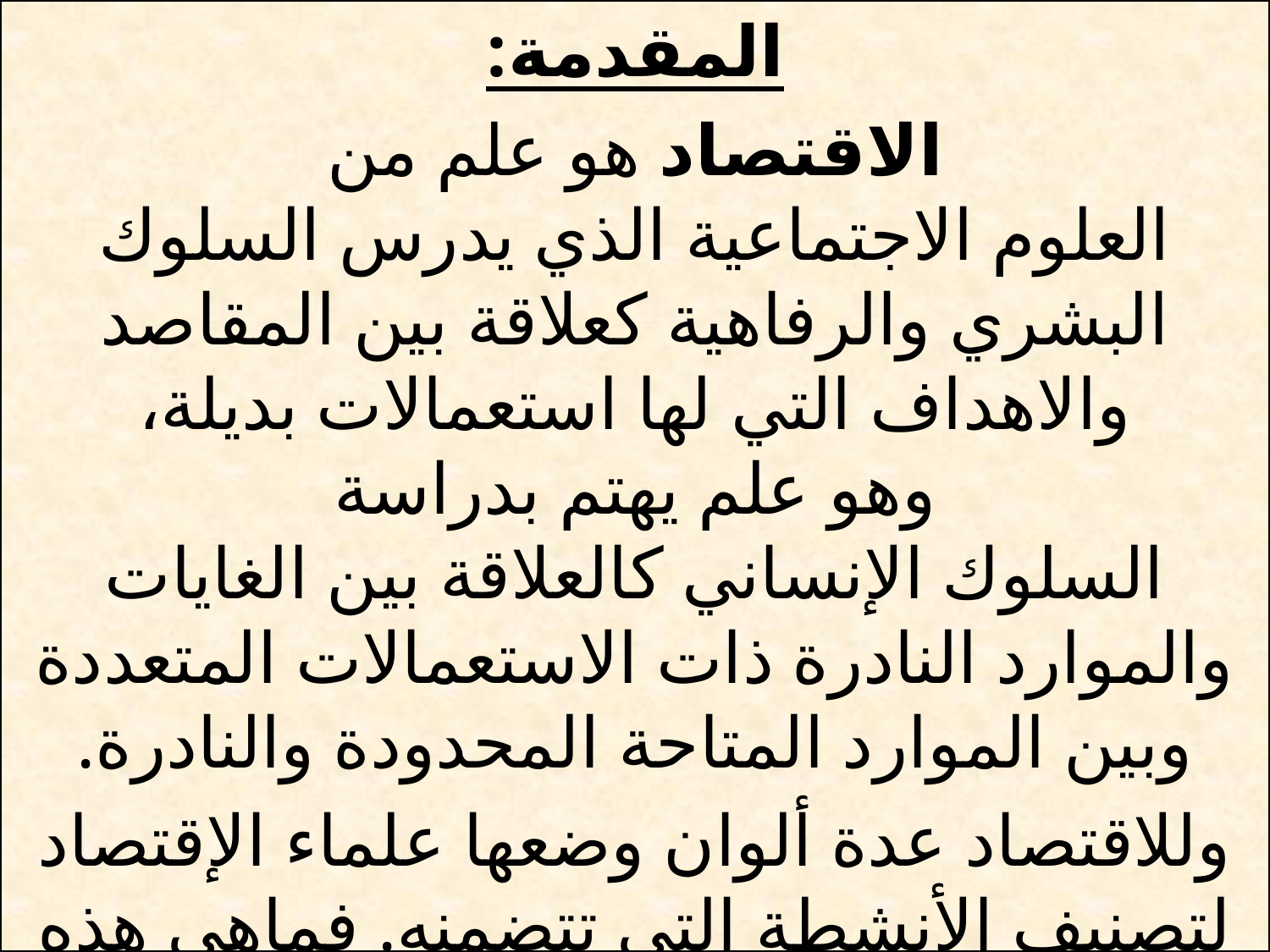

المقدمة:
الاقتصاد هو علم من العلوم الاجتماعية الذي يدرس السلوك البشري والرفاهية كعلاقة بين المقاصد والاهداف التي لها استعمالات بديلة، وهو علم يهتم بدراسة السلوك الإنساني كالعلاقة بين الغايات والموارد النادرة ذات الاستعمالات المتعددة وبين الموارد المتاحة المحدودة والنادرة.
وللاقتصاد عدة ألوان وضعها علماء الإقتصاد لتصنيف الأنشطة التي تتضمنه. فماهي هذه الألوان، وفيما يكمن تأثيرها في التنمية المستدامة؟
#